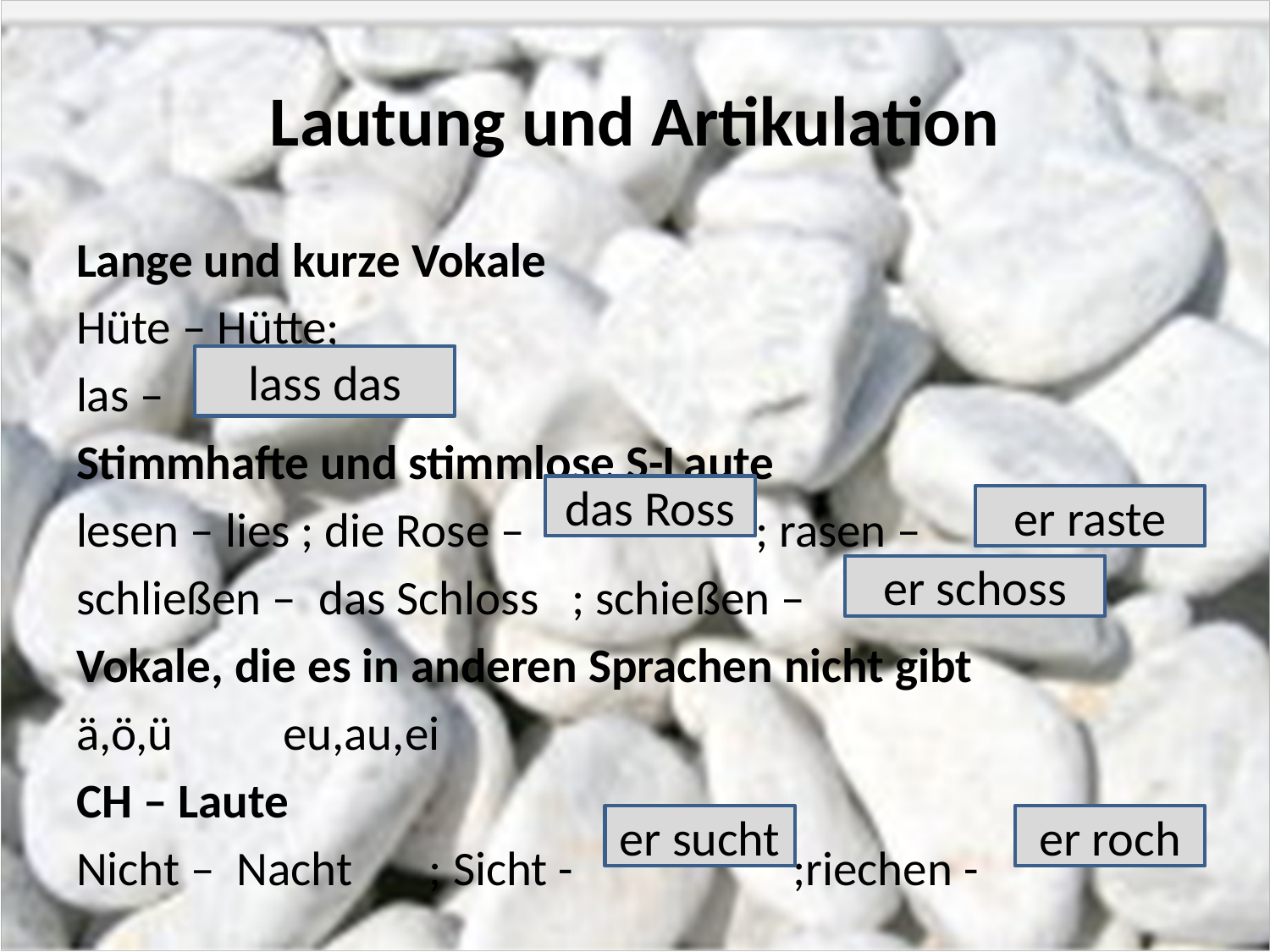

# Lautung und Artikulation
Lange und kurze Vokale
Hüte – Hütte;
las –
Stimmhafte und stimmlose S-Laute
lesen – lies ; die Rose –                     ; rasen –
schließen –  das Schloss   ; schießen –
Vokale, die es in anderen Sprachen nicht gibt
ä,ö,ü          eu,au,ei
CH – Laute
Nicht –  Nacht       ; Sicht -                    ;riechen -

lass das
das Ross
er raste
er schoss
er sucht
er roch